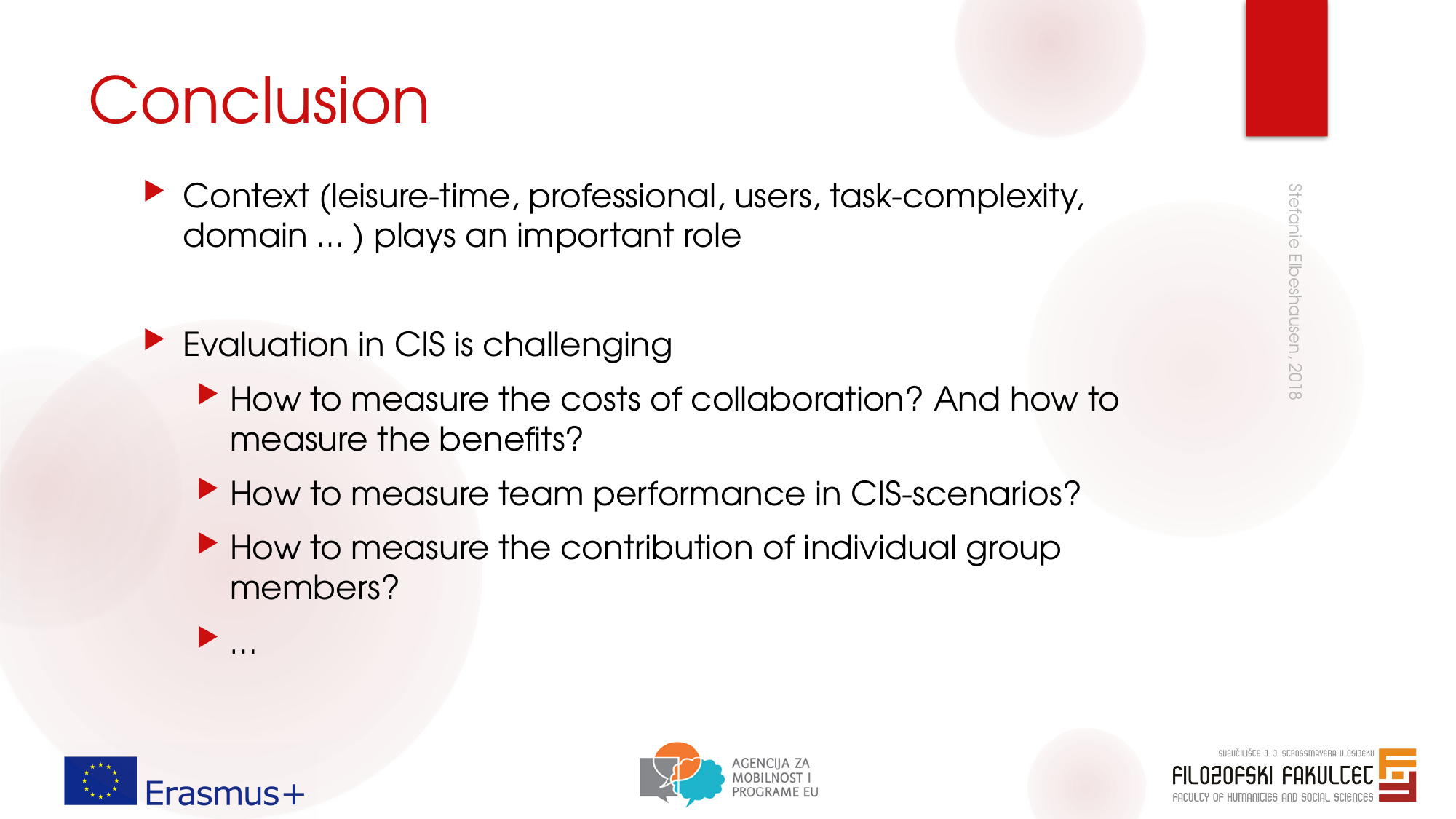

# Conclusion
Context (leisure-time, professional, users, task-complexity, domain … ) plays an important role

Evaluation in CIS is challenging
How to measure the costs of collaboration? And how to measure the benefits?
How to measure team performance in CIS-scenarios?
How to measure the contribution of individual group members?
…
Stefanie Elbeshausen, 2018